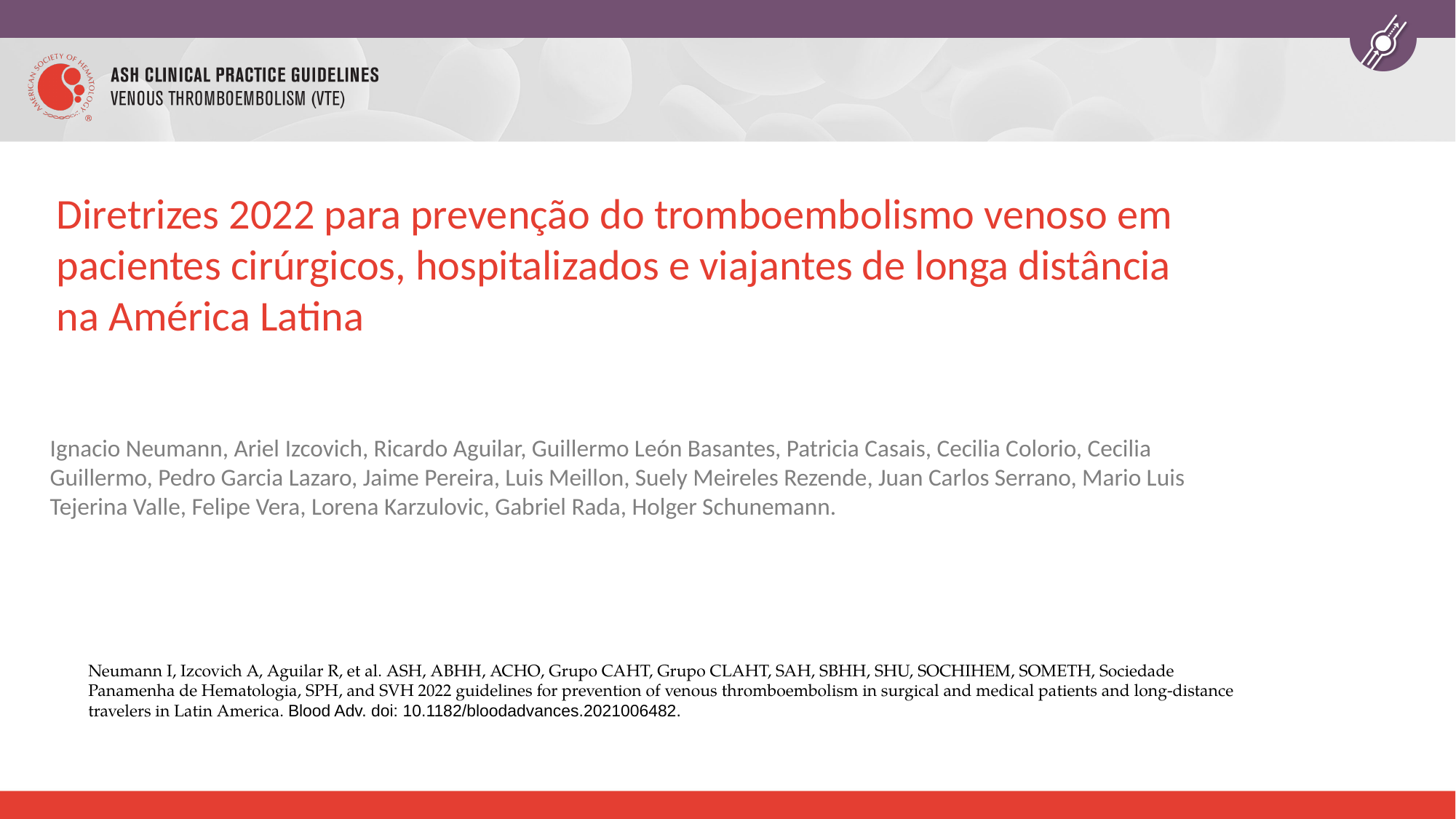

# Diretrizes 2022 para prevenção do tromboembolismo venoso em pacientes cirúrgicos, hospitalizados e viajantes de longa distância na América Latina

Ignacio Neumann, Ariel Izcovich, Ricardo Aguilar, Guillermo León Basantes, Patricia Casais, Cecilia Colorio, Cecilia Guillermo, Pedro Garcia Lazaro, Jaime Pereira, Luis Meillon, Suely Meireles Rezende, Juan Carlos Serrano, Mario Luis Tejerina Valle, Felipe Vera, Lorena Karzulovic, Gabriel Rada, Holger Schunemann.
Neumann I, Izcovich A, Aguilar R, et al. ASH, ABHH, ACHO, Grupo CAHT, Grupo CLAHT, SAH, SBHH, SHU, SOCHIHEM, SOMETH, Sociedade Panamenha de Hematologia, SPH, and SVH 2022 guidelines for prevention of venous thromboembolism in surgical and medical patients and long-distance travelers in Latin America. Blood Adv. doi: 10.1182/bloodadvances.2021006482.